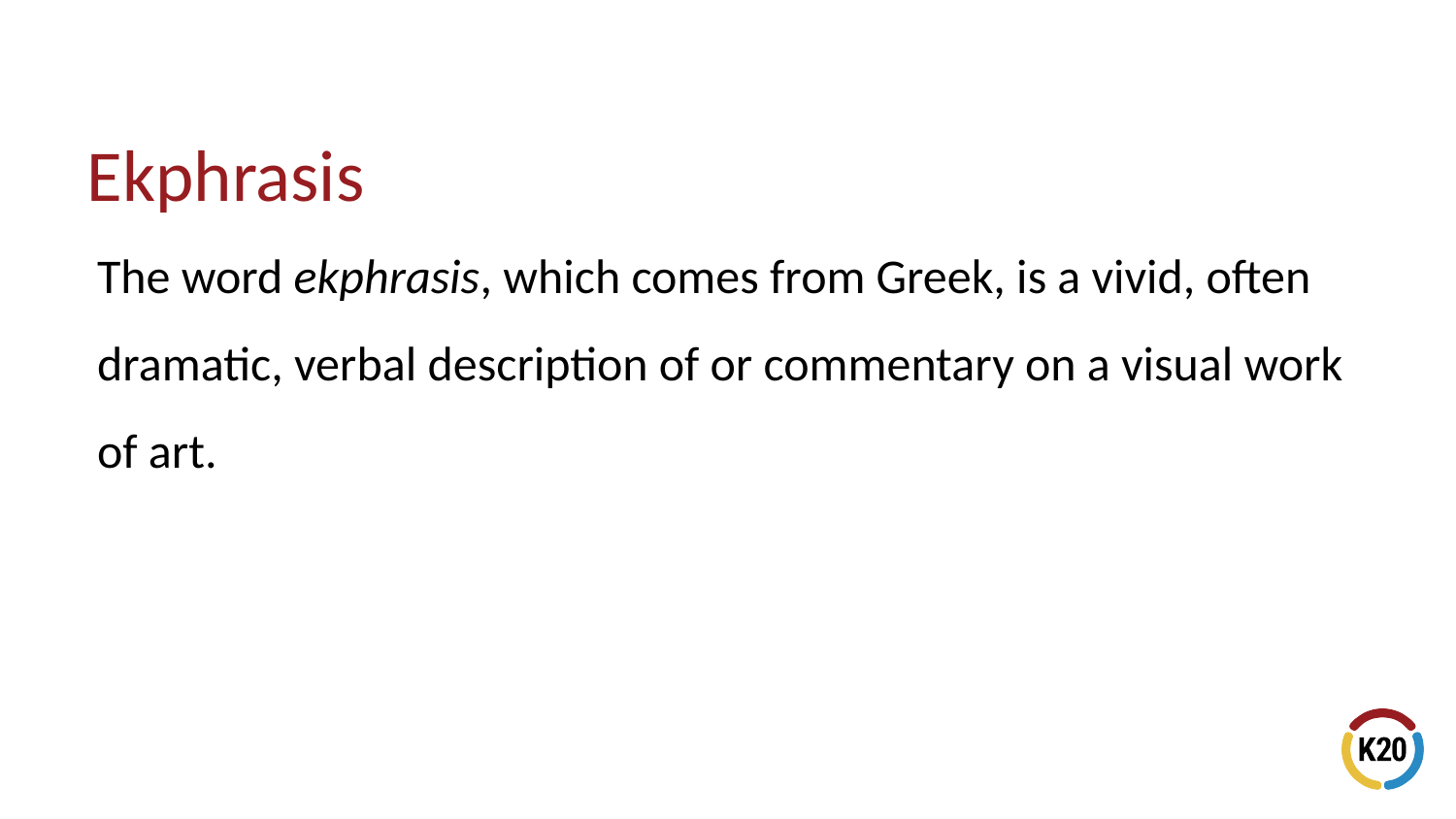

# Ekphrasis
The word ekphrasis, which comes from Greek, is a vivid, often dramatic, verbal description of or commentary on a visual work of art.